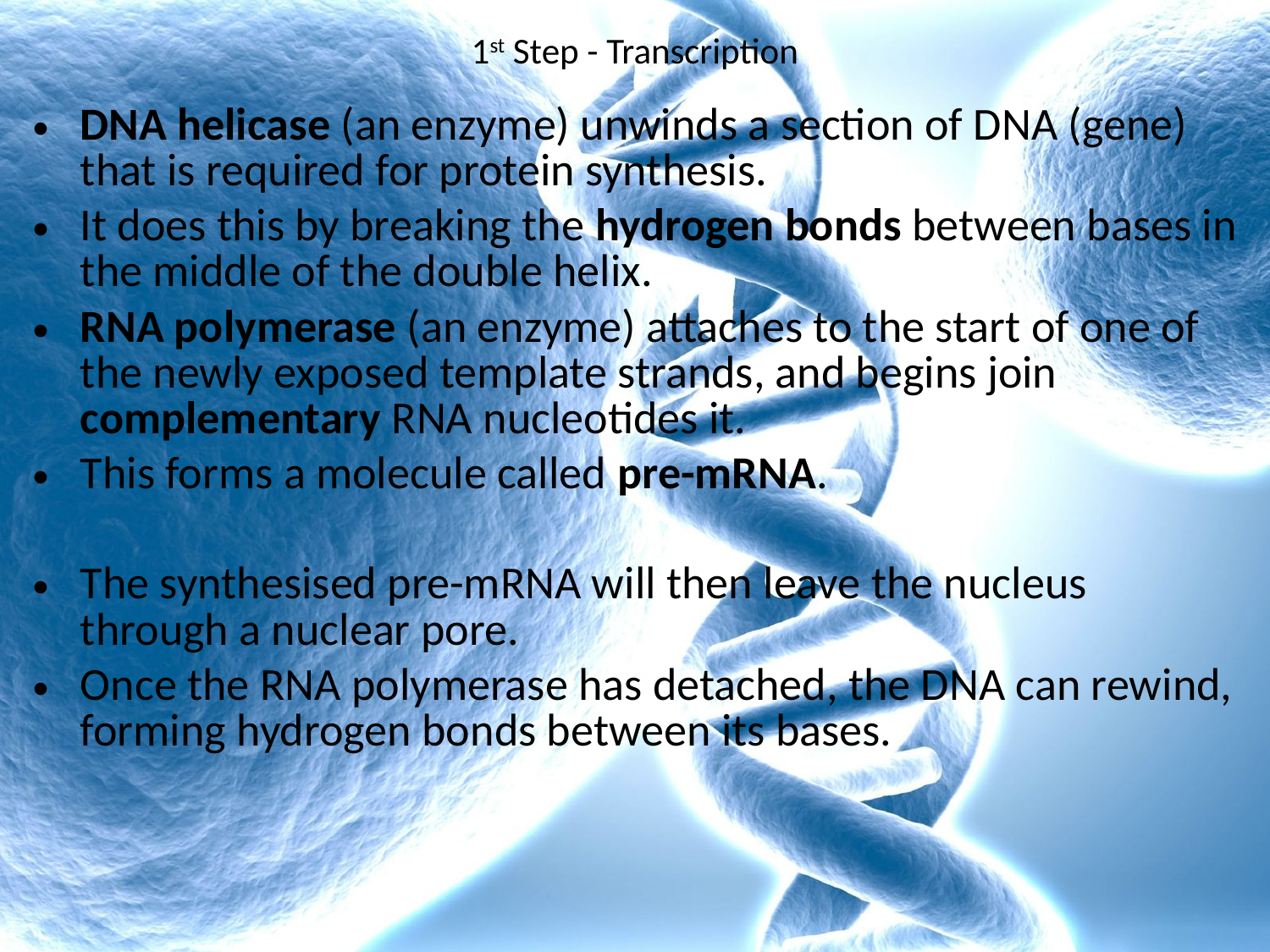

# 1st Step - Transcription
DNA helicase (an enzyme) unwinds a section of DNA (gene) that is required for protein synthesis.
It does this by breaking the hydrogen bonds between bases in the middle of the double helix.
RNA polymerase (an enzyme) attaches to the start of one of the newly exposed template strands, and begins join complementary RNA nucleotides it.
This forms a molecule called pre-mRNA.

The synthesised pre-mRNA will then leave the nucleus through a nuclear pore.
Once the RNA polymerase has detached, the DNA can rewind, forming hydrogen bonds between its bases.